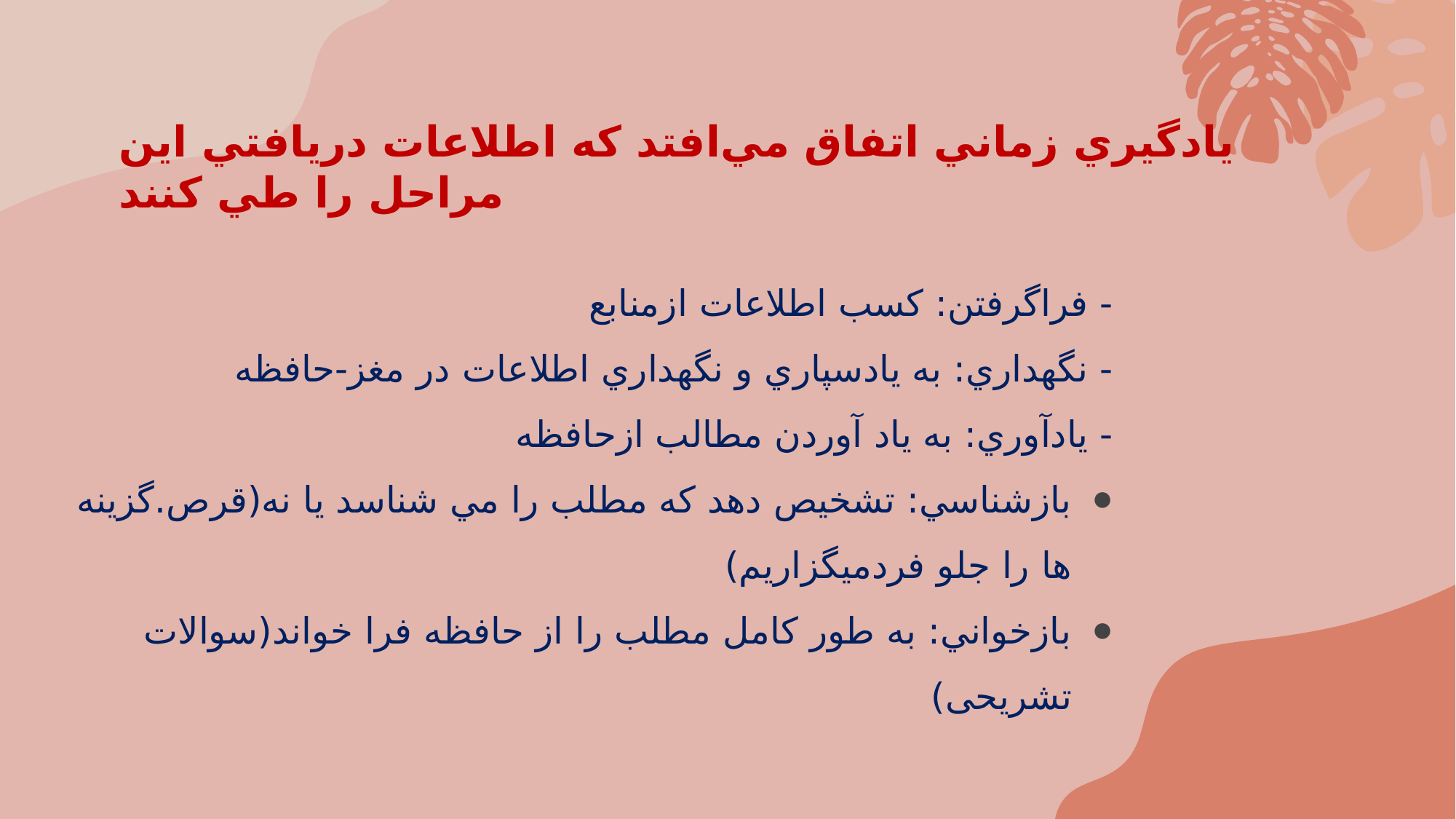

# يادگيري زماني اتفاق مي‌افتد كه اطلاعات دريافتي اين مراحل را طي كنند
- فراگرفتن: كسب اطلاعات ازمنابع
- نگهداري: به يادسپاري و نگهداري اطلاعات در مغز-حافظه
- يادآوري: به ياد آوردن مطالب ازحافظه
بازشناسي: تشخيص دهد كه مطلب را مي شناسد يا نه(قرص.گزینه ها را جلو فردمیگزاریم)
بازخواني: به طور كامل مطلب را از حافظه فرا خواند(سوالات تشریحی)